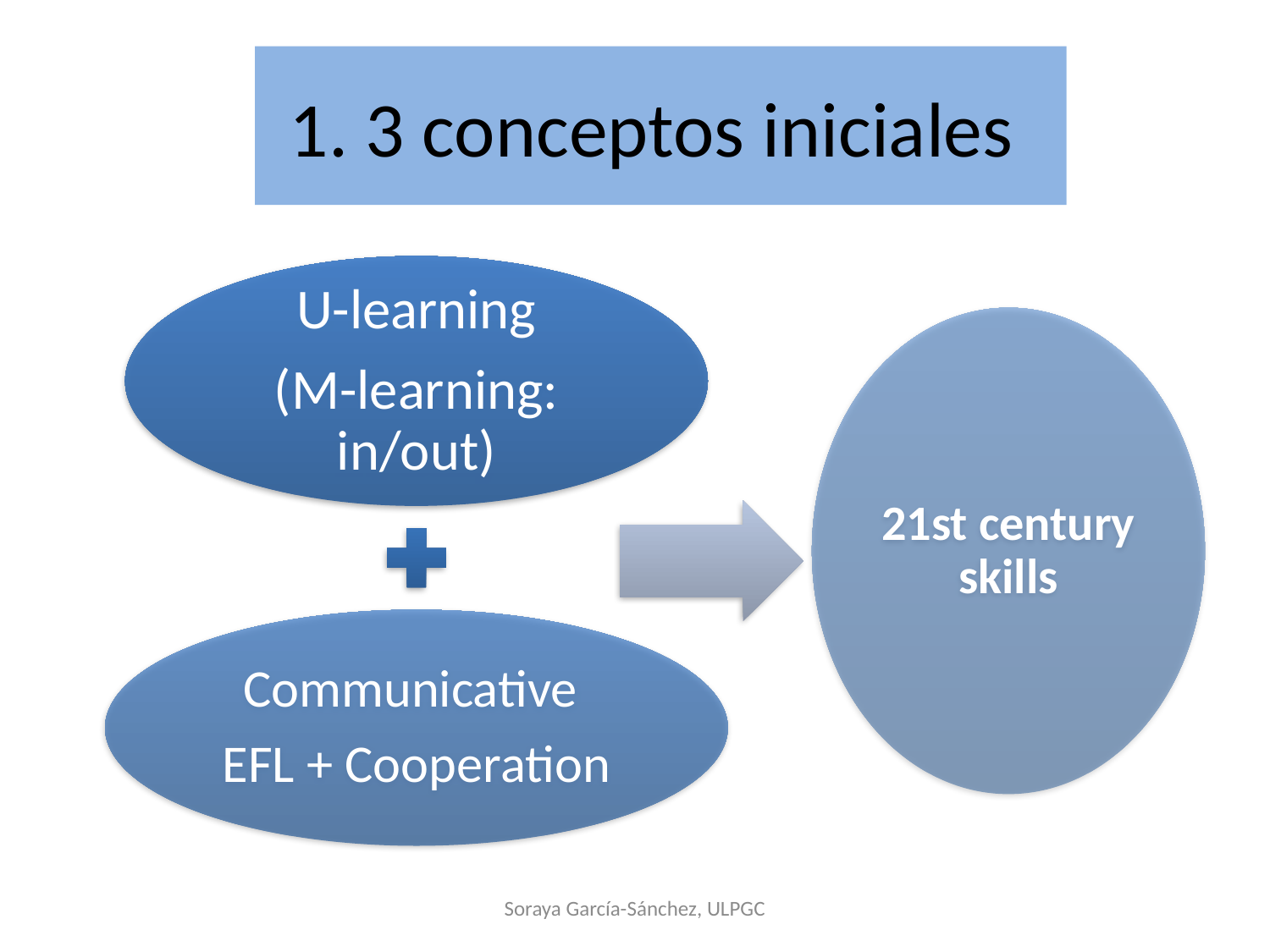

# 1. 3 conceptos iniciales
U-learning
(M-learning: in/out)

Communicative
EFL + Cooperation

21st century skills
Soraya García-Sánchez, ULPGC